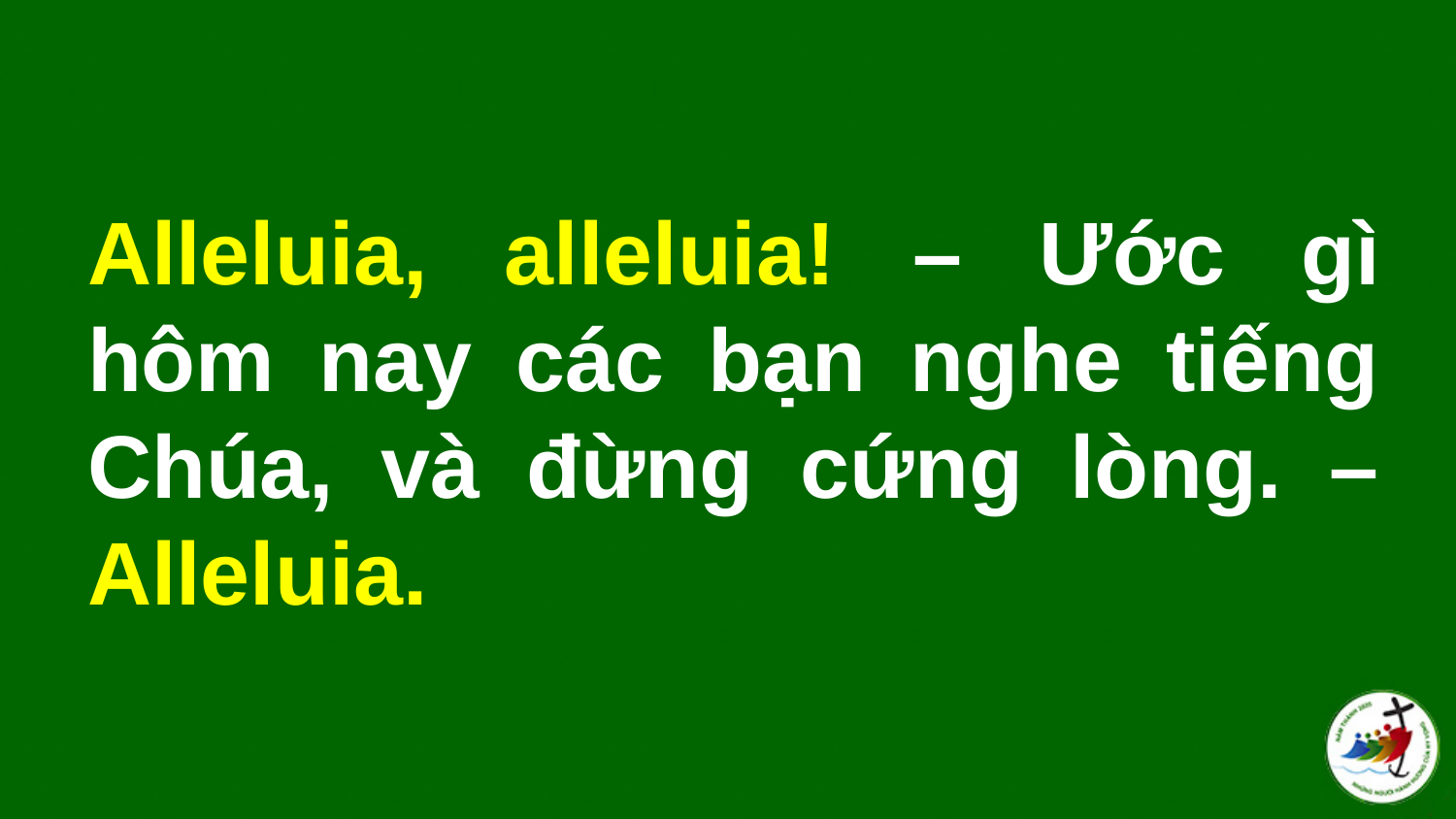

# Alleluia, alleluia! – Ước gì hôm nay các bạn nghe tiếng Chúa, và đừng cứng lòng. – Alleluia.